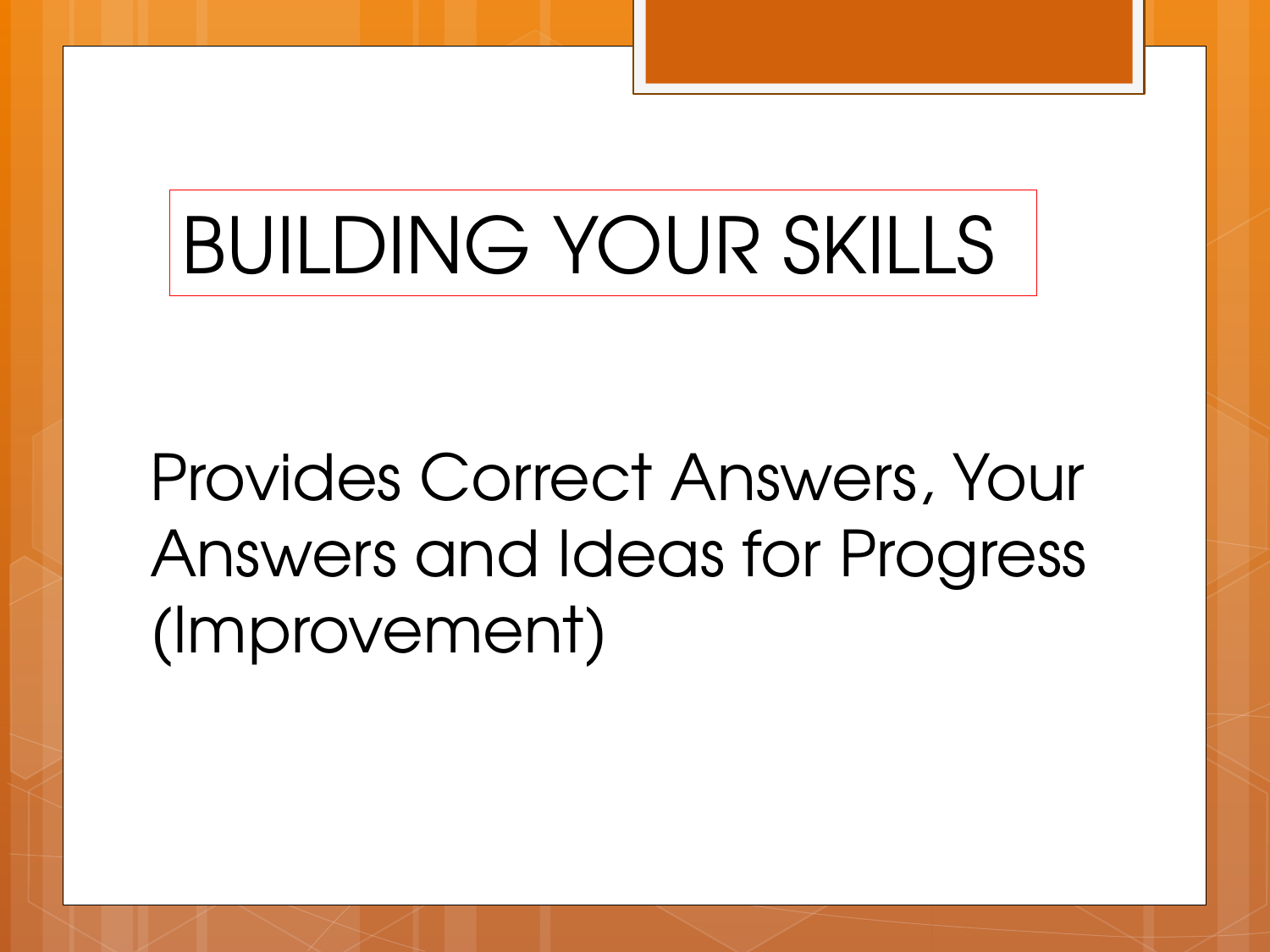

BUILDING YOUR SKILLS
Provides Correct Answers, Your Answers and Ideas for Progress (Improvement)